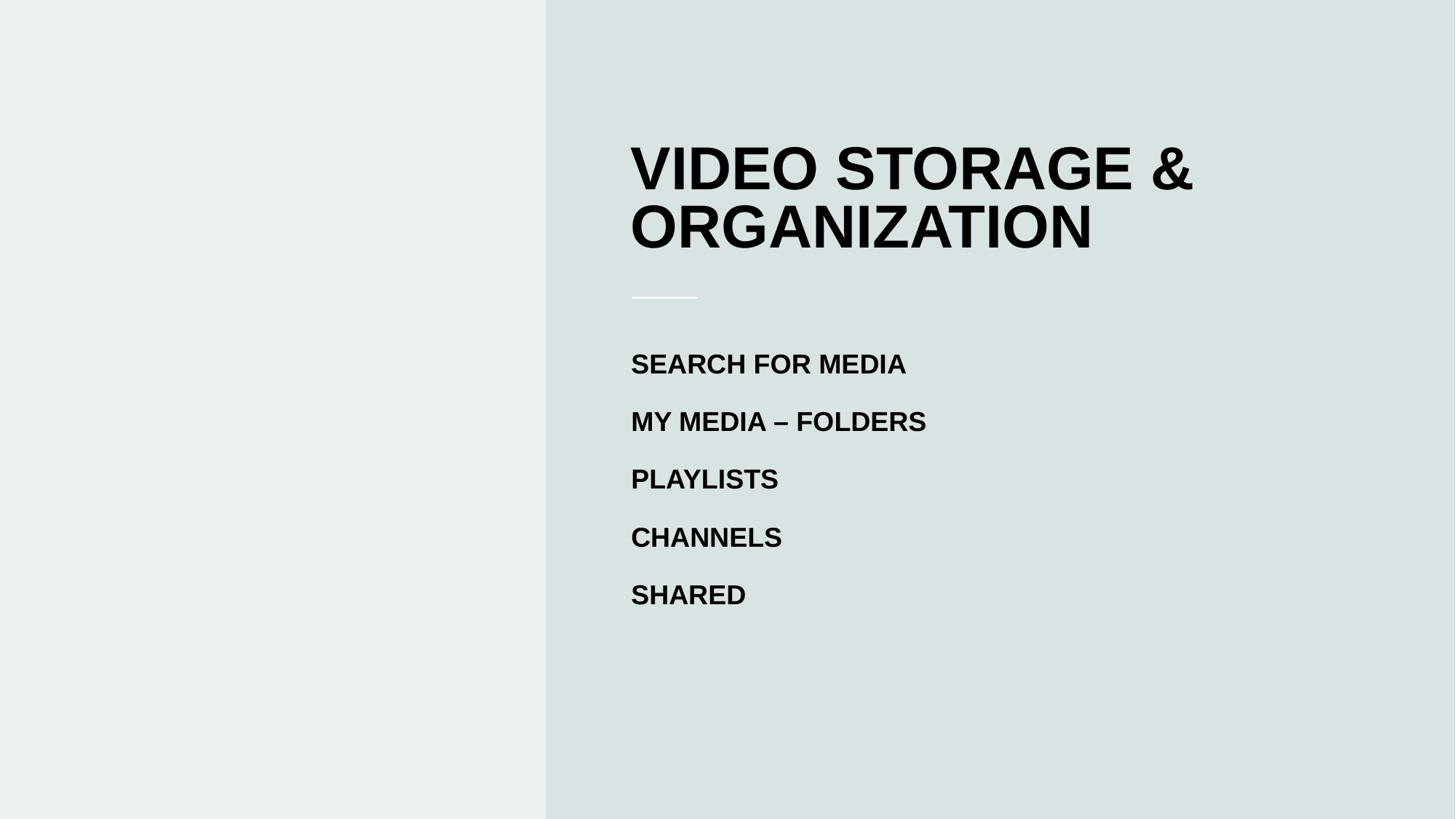

# Video Storage & Organization
Search for media
My media – folders
Playlists
Channels
Shared